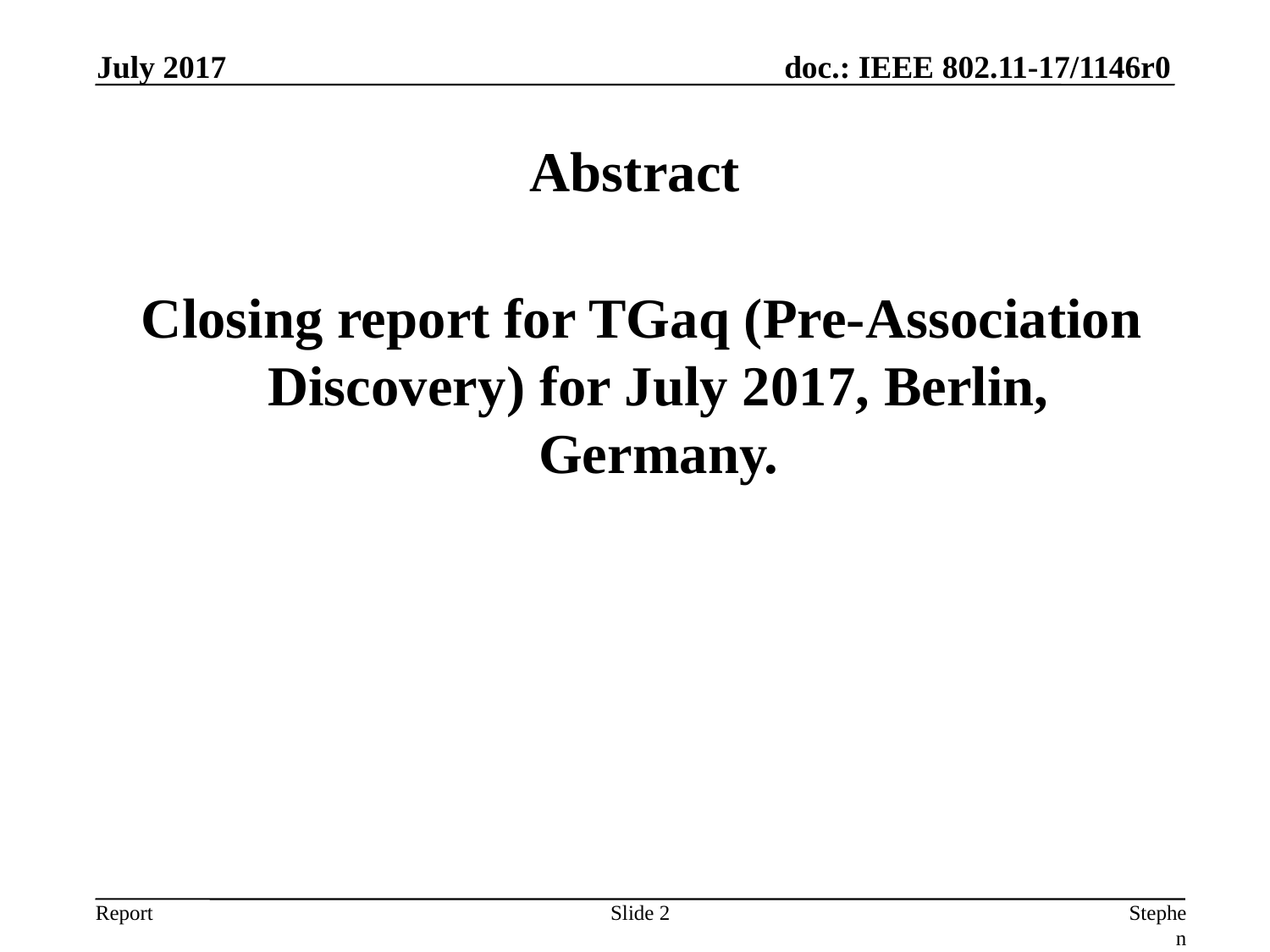

July 2017
# Abstract
 Closing report for TGaq (Pre-Association Discovery) for July 2017, Berlin, Germany.
Slide 2
Stephen McCann, BlackBerry